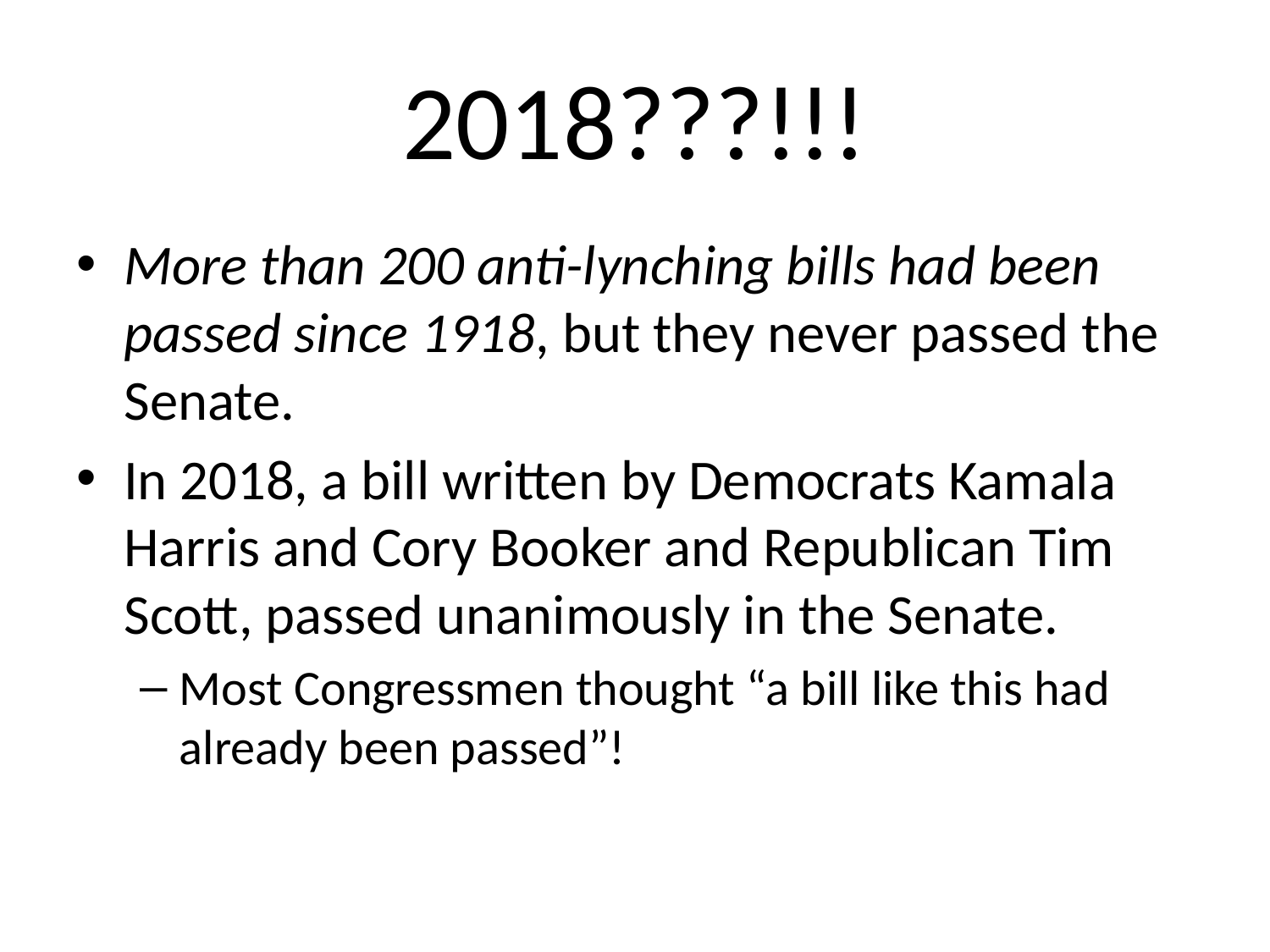

# 2018???!!!
More than 200 anti-lynching bills had been passed since 1918, but they never passed the Senate.
In 2018, a bill written by Democrats Kamala Harris and Cory Booker and Republican Tim Scott, passed unanimously in the Senate.
Most Congressmen thought “a bill like this had already been passed”!